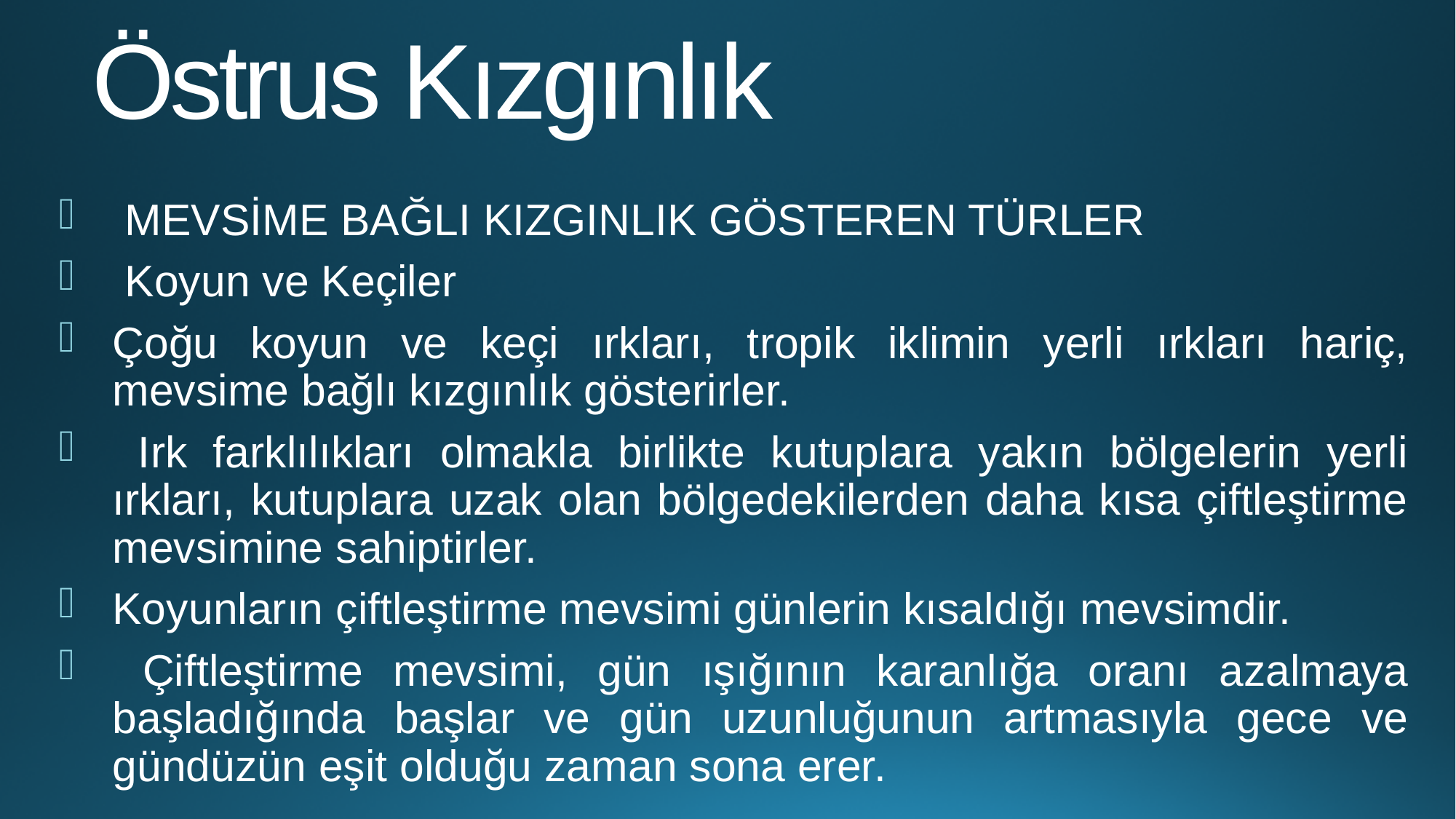

# Östrus Kızgınlık
 MEVSİME BAĞLI KIZGINLIK GÖSTEREN TÜRLER
 Koyun ve Keçiler
Çoğu koyun ve keçi ırkları, tropik iklimin yerli ırkları hariç, mevsime bağlı kızgınlık gösterirler.
 Irk farklılıkları olmakla birlikte kutuplara yakın bölgelerin yerli ırkları, kutuplara uzak olan bölgedekilerden daha kısa çiftleştirme mevsimine sahiptirler.
Koyunların çiftleştirme mevsimi günlerin kısaldığı mevsimdir.
 Çiftleştirme mevsimi, gün ışığının karanlığa oranı azalmaya başladığında başlar ve gün uzunluğunun artmasıyla gece ve gündüzün eşit olduğu zaman sona erer.